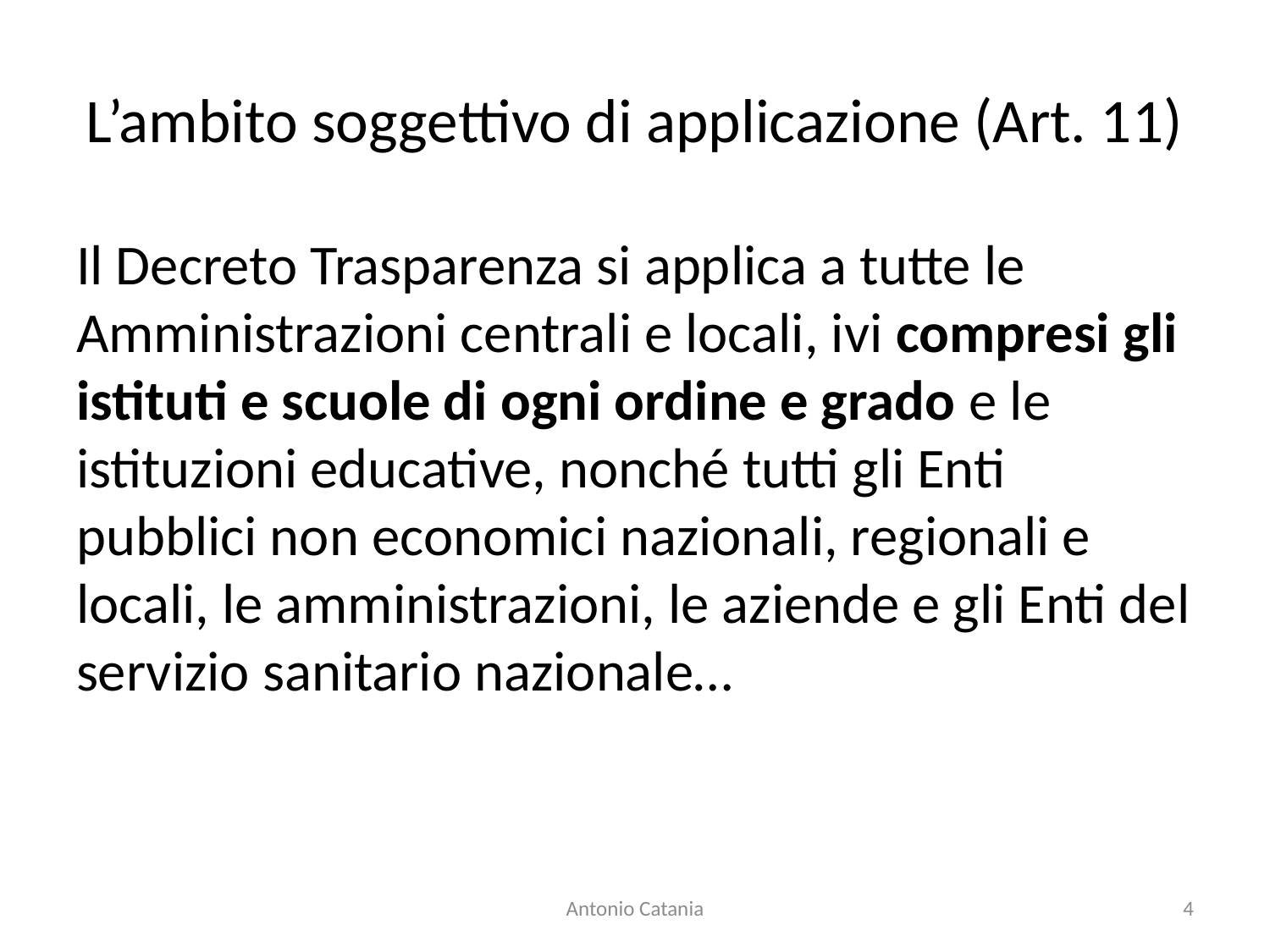

# L’ambito soggettivo di applicazione (Art. 11)
Il Decreto Trasparenza si applica a tutte le Amministrazioni centrali e locali, ivi compresi gli istituti e scuole di ogni ordine e grado e le istituzioni educative, nonché tutti gli Enti pubblici non economici nazionali, regionali e locali, le amministrazioni, le aziende e gli Enti del servizio sanitario nazionale…
Antonio Catania
4